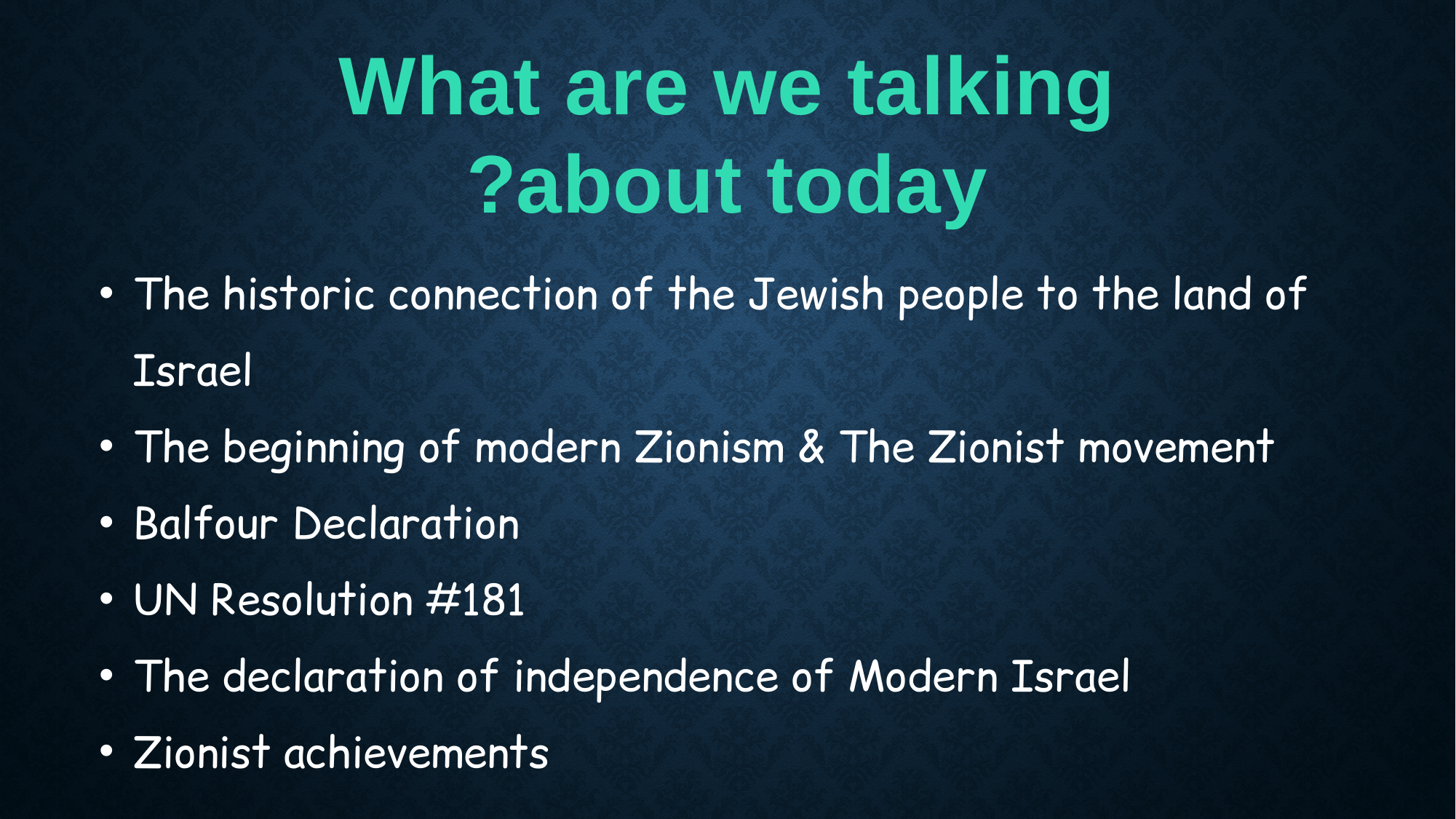

What are we talking
about today?
The historic connection of the Jewish people to the land of Israel
The beginning of modern Zionism & The Zionist movement
Balfour Declaration
UN Resolution #181
The declaration of independence of Modern Israel
Zionist achievements